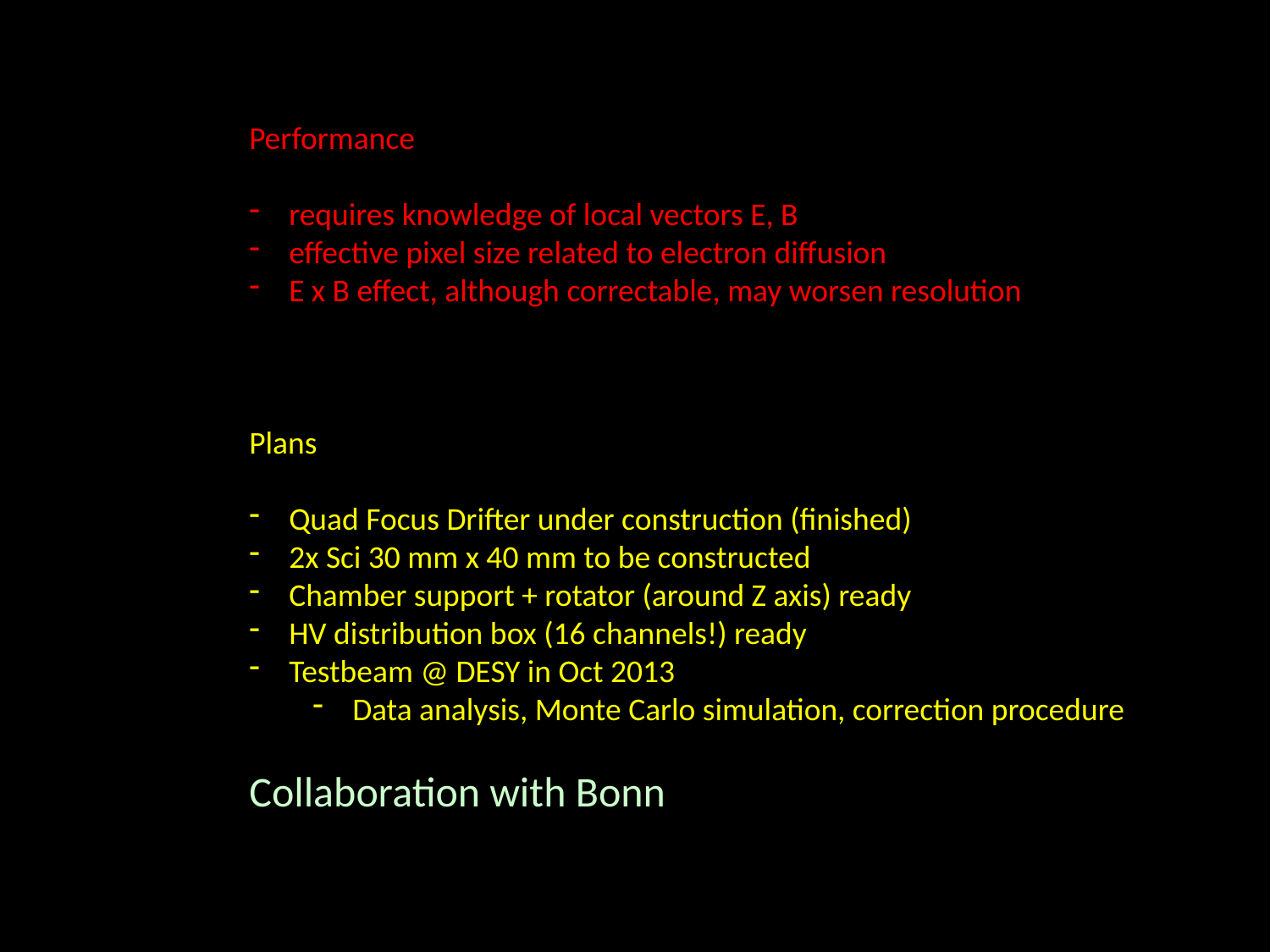

Performance

requires knowledge of local vectors E, B
effective pixel size related to electron diffusion
E x B effect, although correctable, may worsen resolution

Plans

Quad Focus Drifter under construction (finished)
2x Sci 30 mm x 40 mm to be constructed
Chamber support + rotator (around Z axis) ready
HV distribution box (16 channels!) ready
Testbeam @ DESY in Oct 2013
Data analysis, Monte Carlo simulation, correction procedure

Collaboration with Bonn